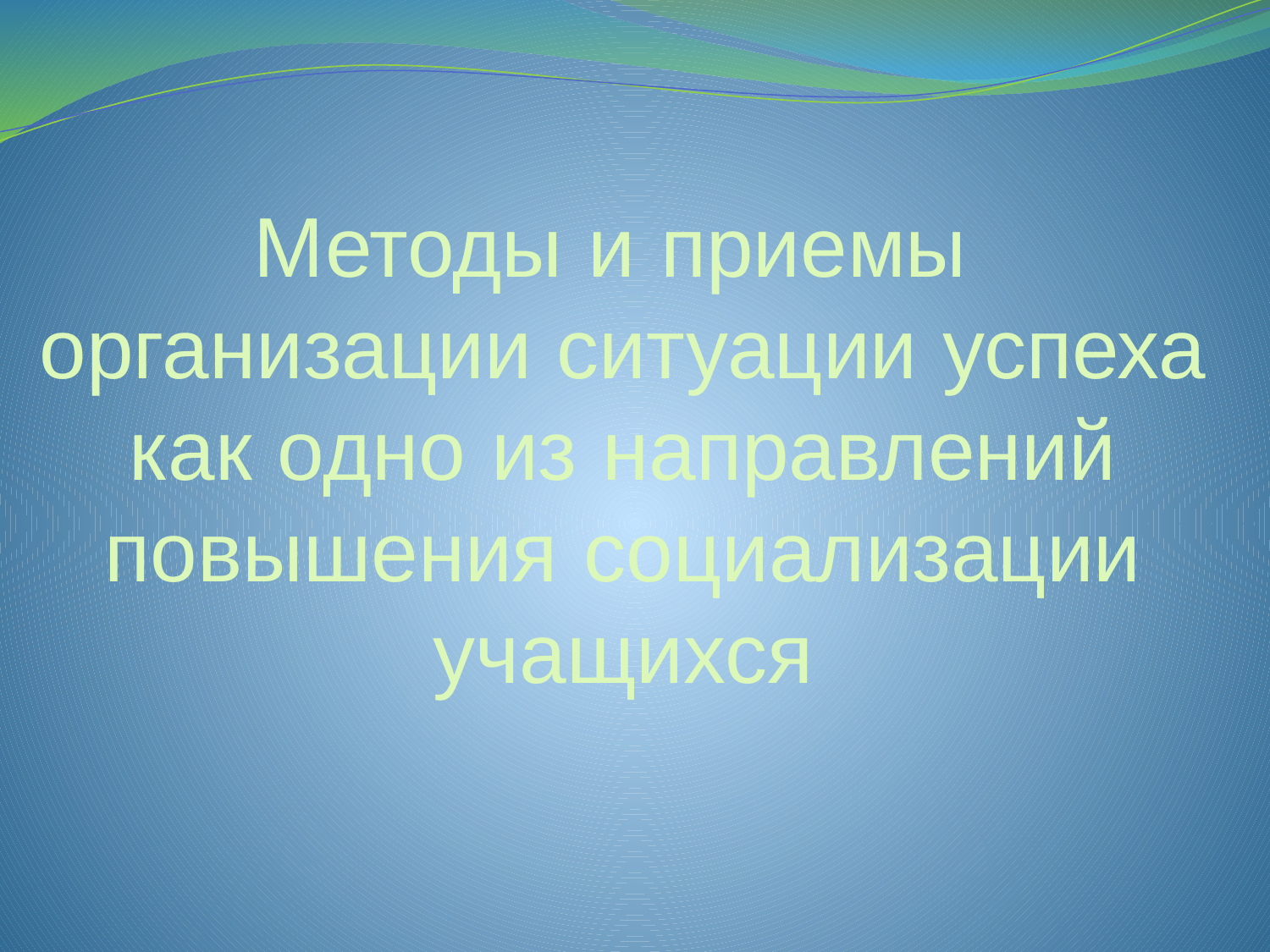

Методы и приемы
организации ситуации успеха
как одно из направлений
повышения социализации
учащихся